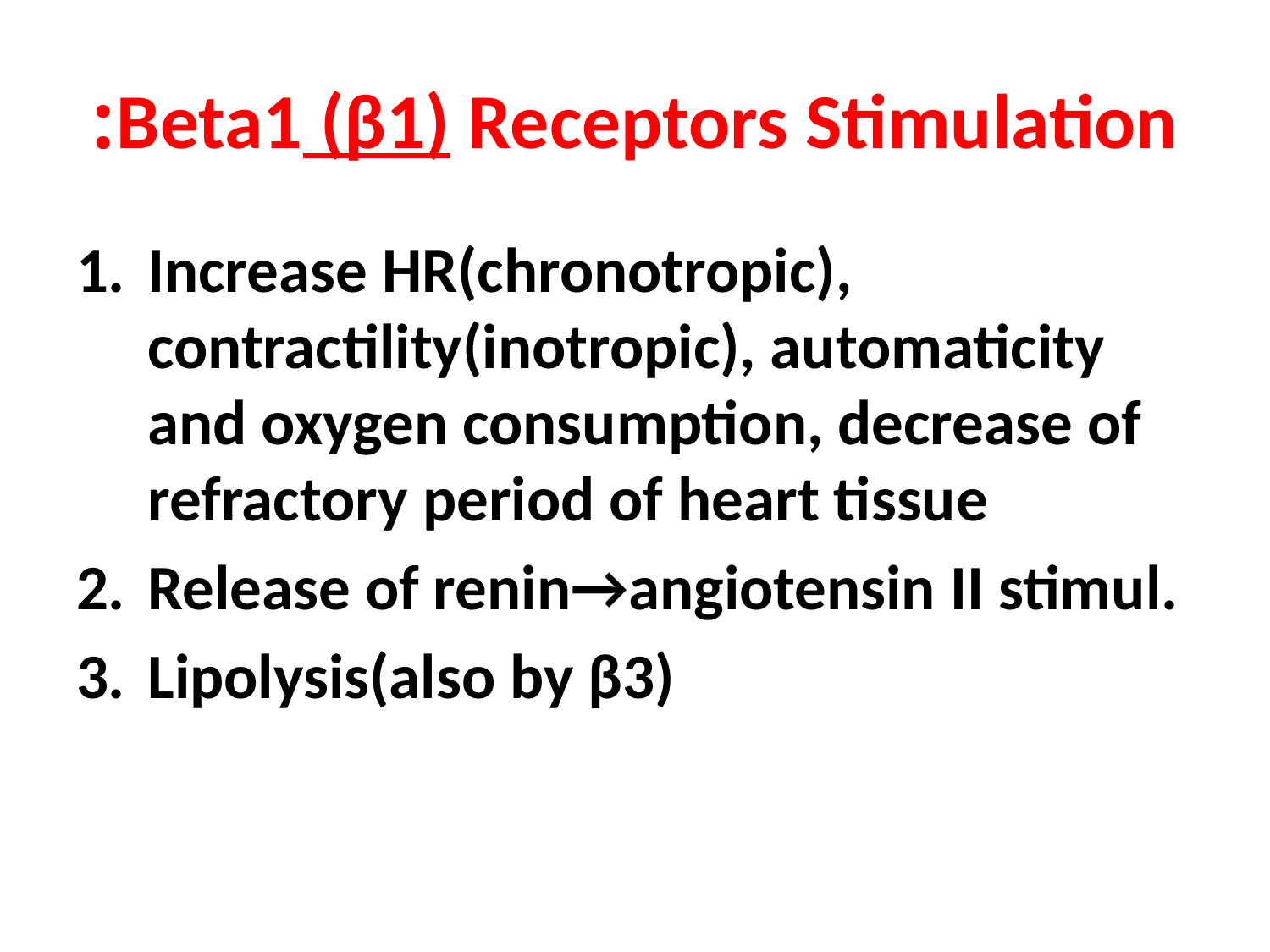

# Beta1 (β1) Receptors Stimulation:
Increase HR(chronotropic), contractility(inotropic), automaticity and oxygen consumption, decrease of refractory period of heart tissue
Release of renin→angiotensin II stimul.
Lipolysis(also by β3)